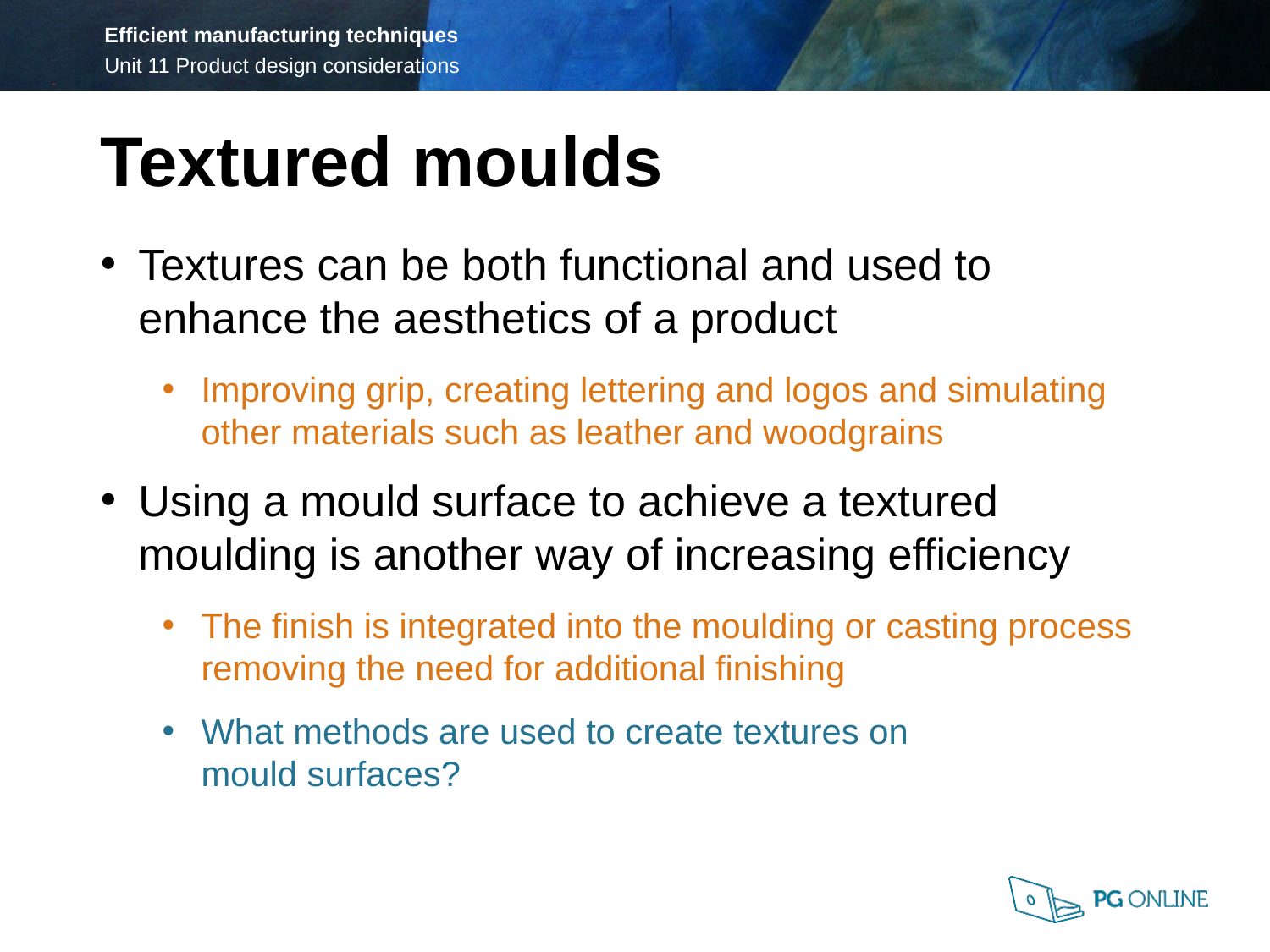

Textured moulds
Textures can be both functional and used to enhance the aesthetics of a product
Improving grip, creating lettering and logos and simulating other materials such as leather and woodgrains
Using a mould surface to achieve a textured moulding is another way of increasing efficiency
The finish is integrated into the moulding or casting process
removing the need for additional finishing
What methods are used to create textures on
mould surfaces?